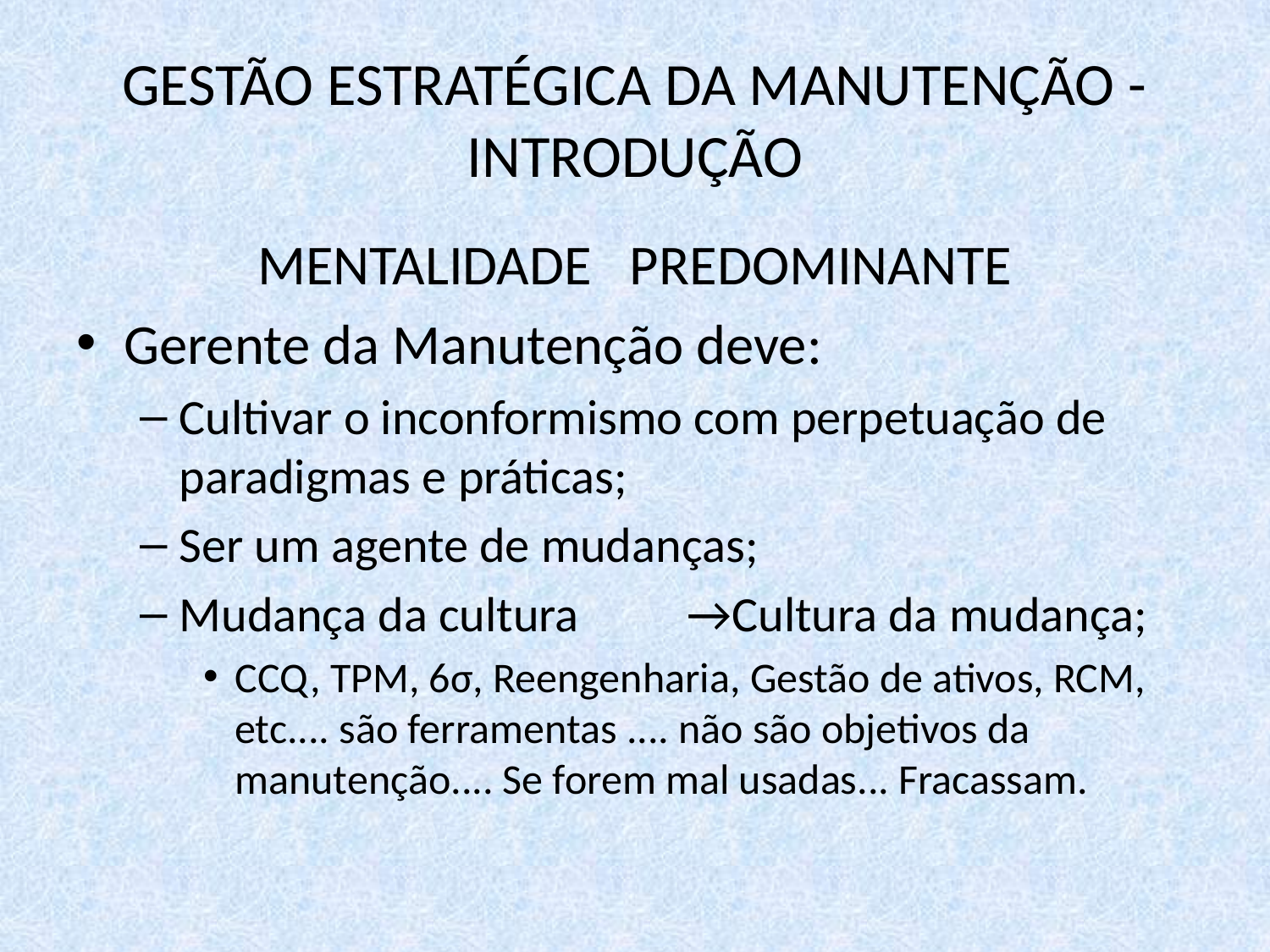

# GESTÃO ESTRATÉGICA DA MANUTENÇÃO - INTRODUÇÃO
MENTALIDADE   PREDOMINANTE
Gerente da Manutenção deve:
Cultivar o inconformismo com perpetuação de paradigmas e práticas;
Ser um agente de mudanças;
Mudança da cultura	→Cultura da mudança;
CCQ, TPM, 6σ, Reengenharia, Gestão de ativos, RCM, etc.... são ferramentas .... não são objetivos da manutenção.... Se forem mal usadas... Fracassam.